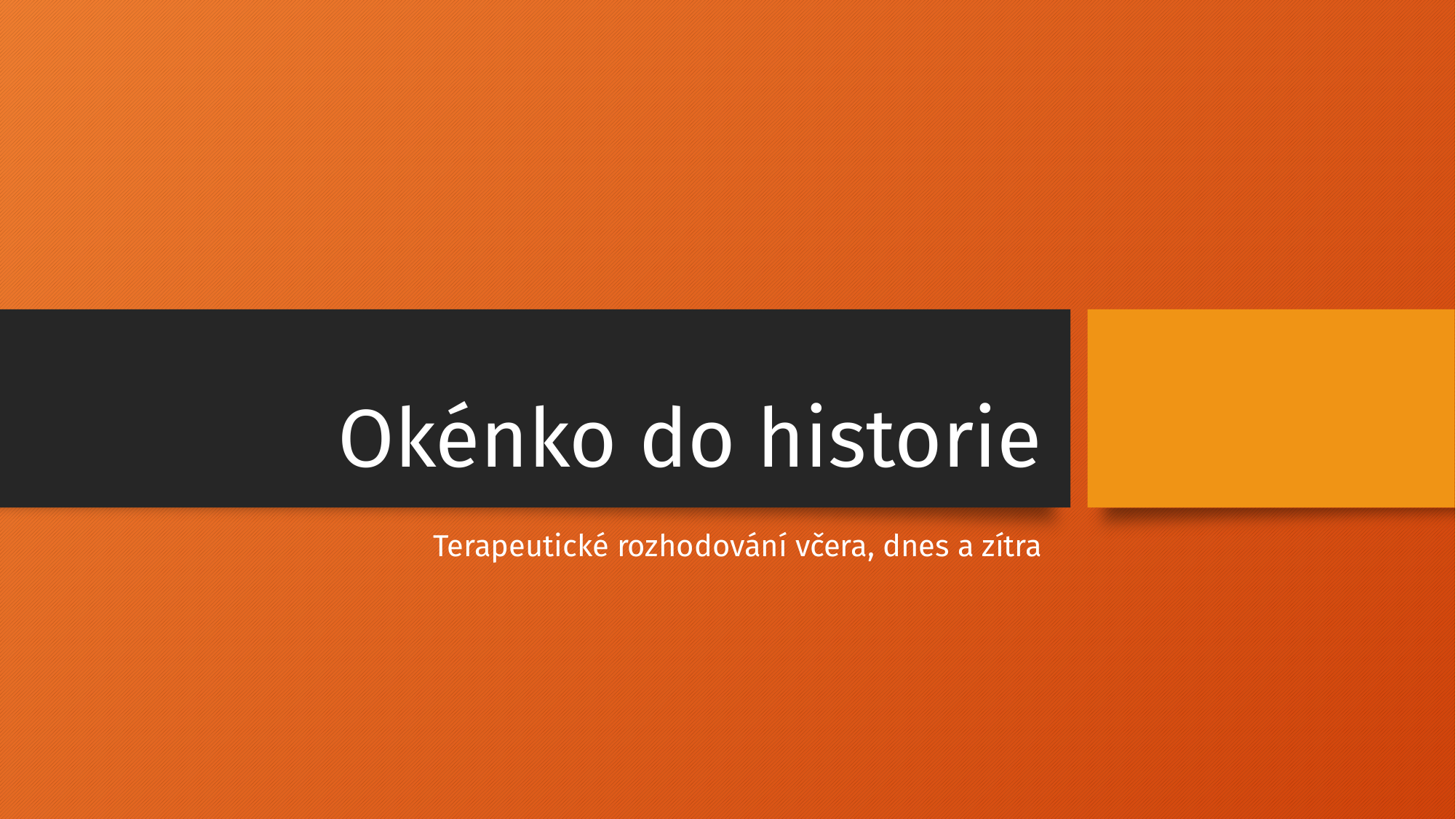

# Okénko do historie
Terapeutické rozhodování včera, dnes a zítra